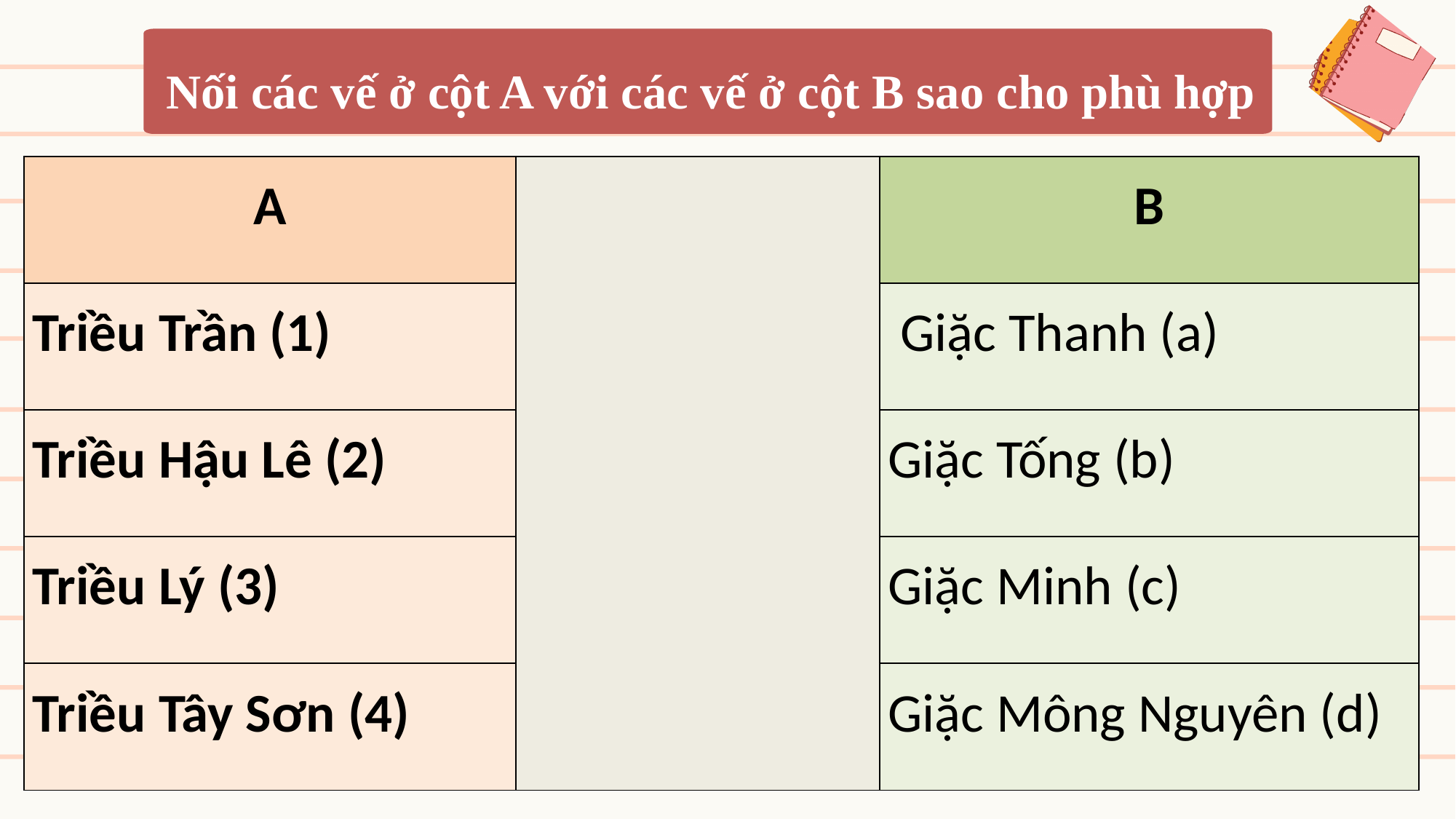

Nối các vế ở cột A với các vế ở cột B sao cho phù hợp

| A |  | B |
| --- | --- | --- |
| Triều Trần (1) |  | Giặc Thanh (a) |
| Triều Hậu Lê (2) |  | Giặc Tống (b) |
| Triều Lý (3) |  | Giặc Minh (c) |
| Triều Tây Sơn (4) |  | Giặc Mông Nguyên (d) |